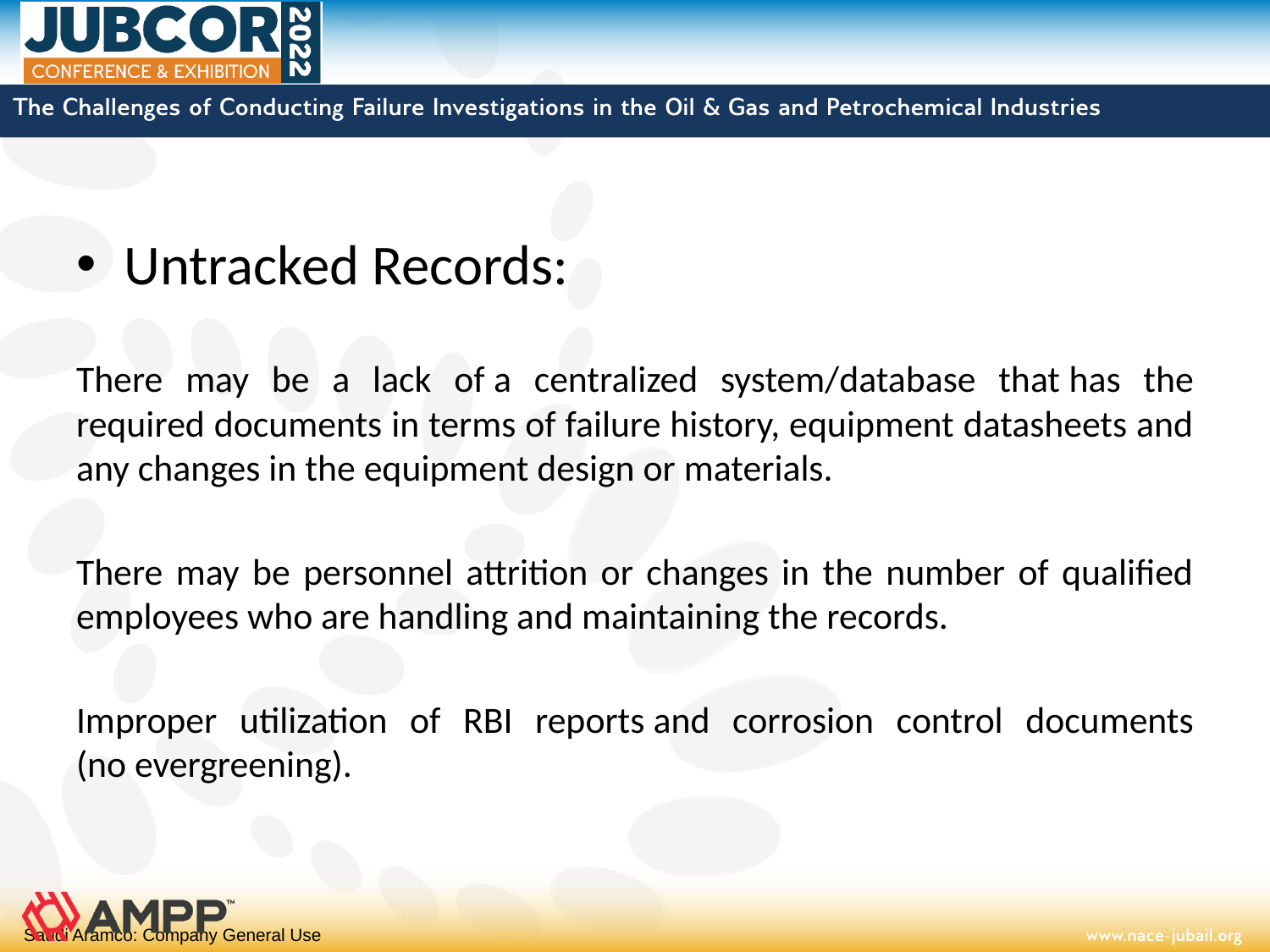

# The Challenges of Conducting Failure Investigations in the Oil & Gas and Petrochemical Industries
Untracked Records:

There may be a lack of a centralized system/database that has the required documents in terms of failure history, equipment datasheets and any changes in the equipment design or materials.

There may be personnel attrition or changes in the number of qualified employees who are handling and maintaining the records.

Improper utilization of RBI reports and corrosion control documents (no evergreening).